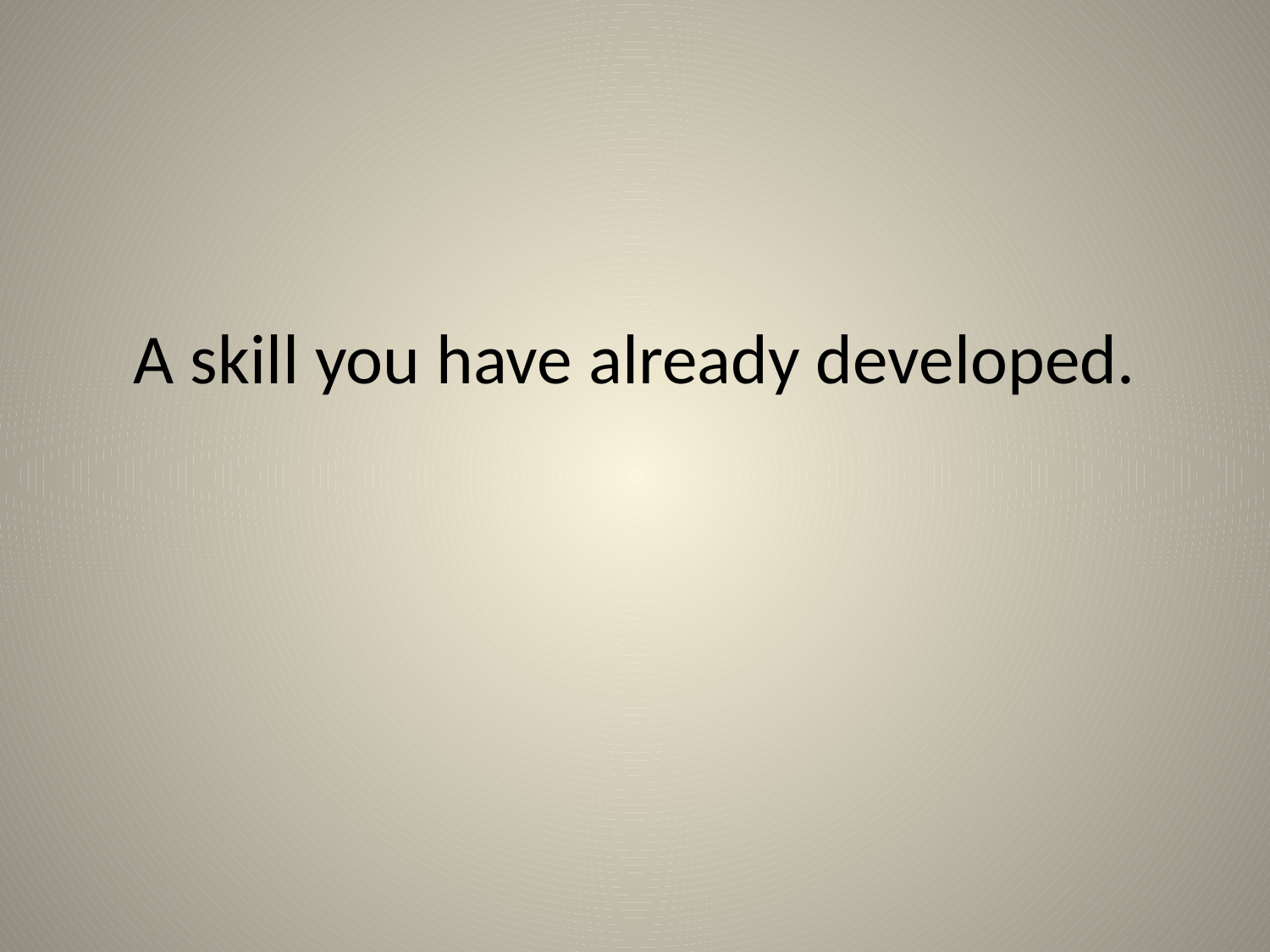

# A skill you have already developed.